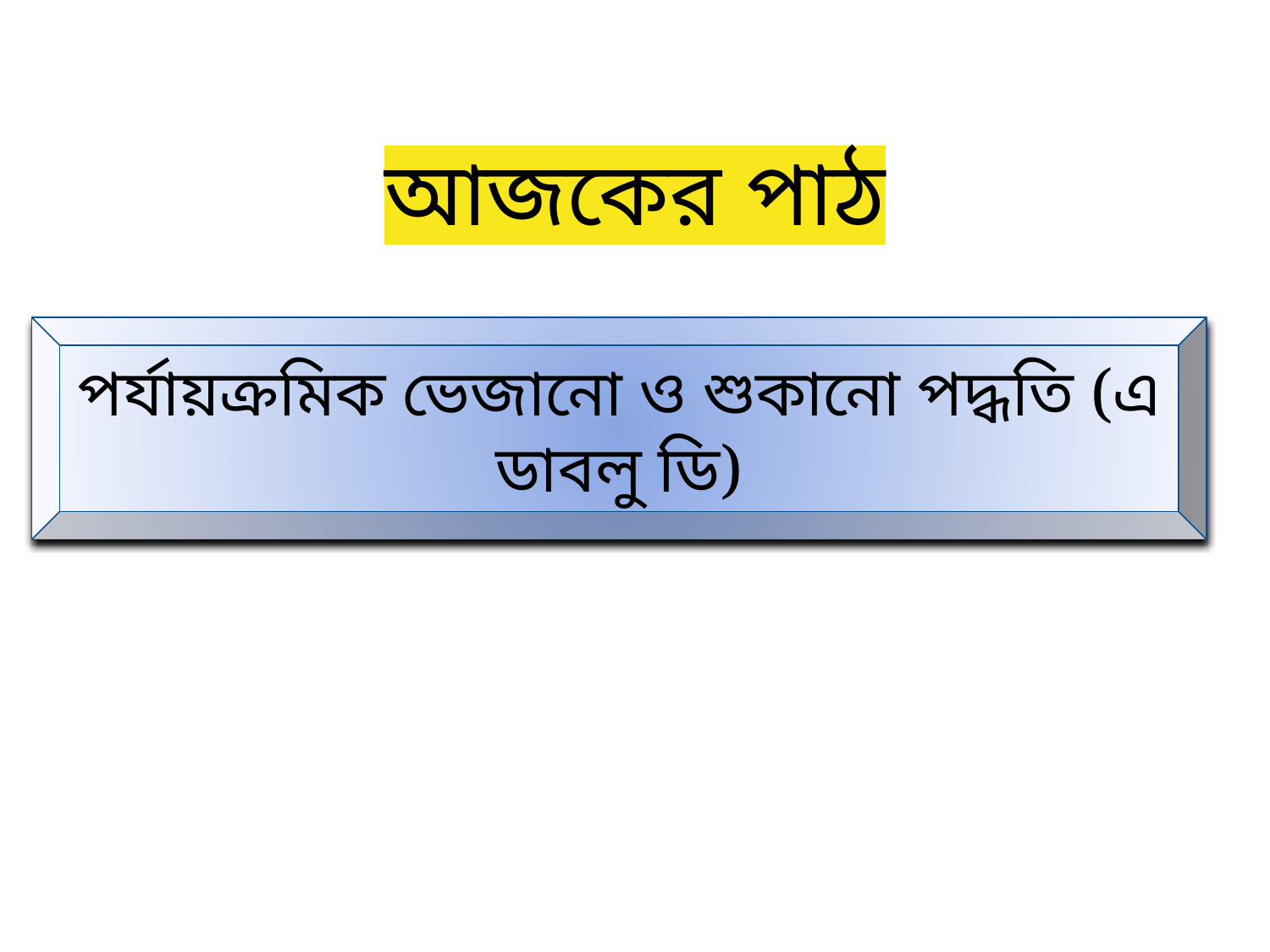

# আজকের পাঠ

পর্যায়ক্রমিক ভেজানো ও শুকানো পদ্ধতি (এ ডাবলু ডি)